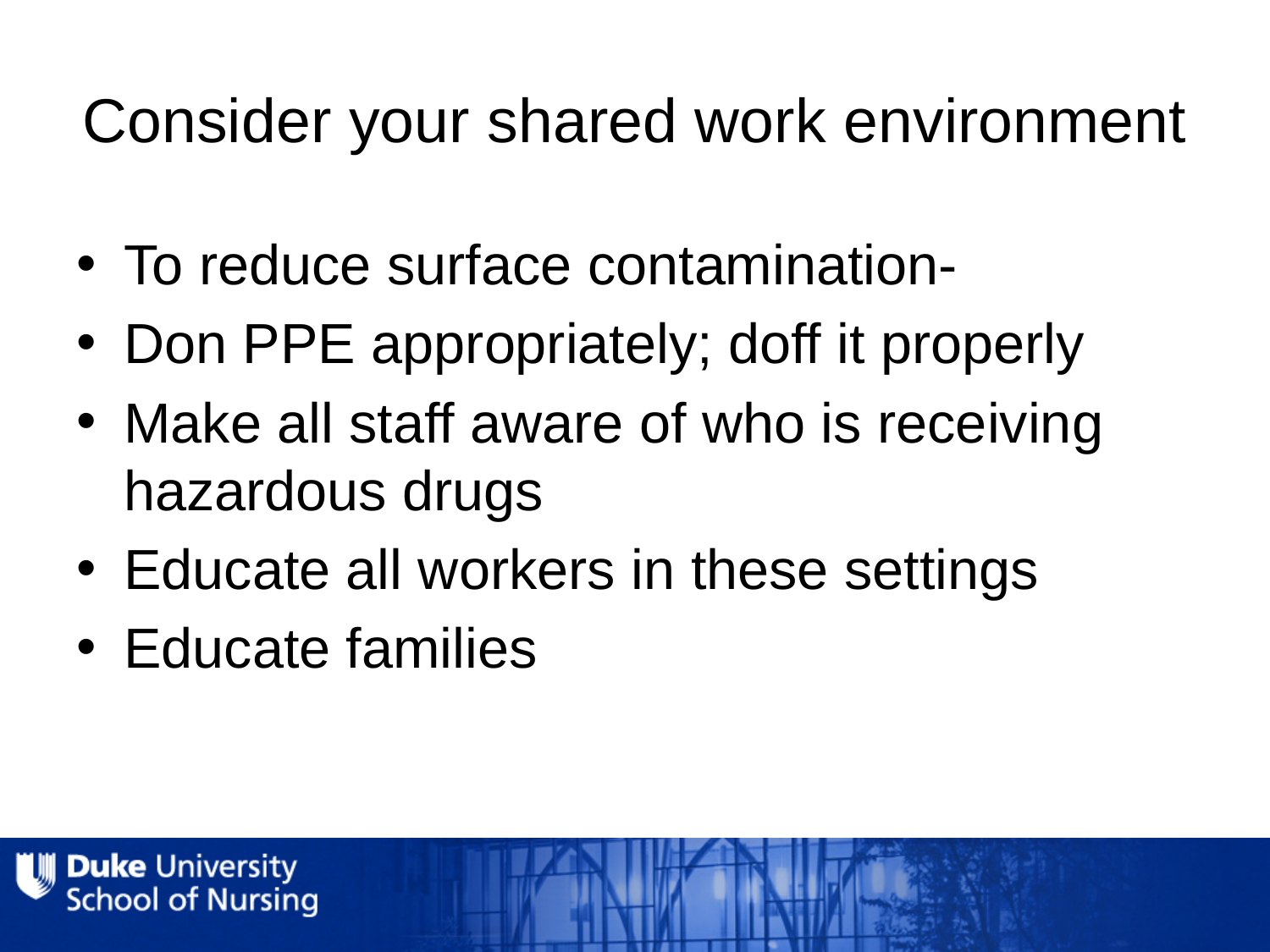

# Consider your shared work environment
To reduce surface contamination-
Don PPE appropriately; doff it properly
Make all staff aware of who is receiving hazardous drugs
Educate all workers in these settings
Educate families